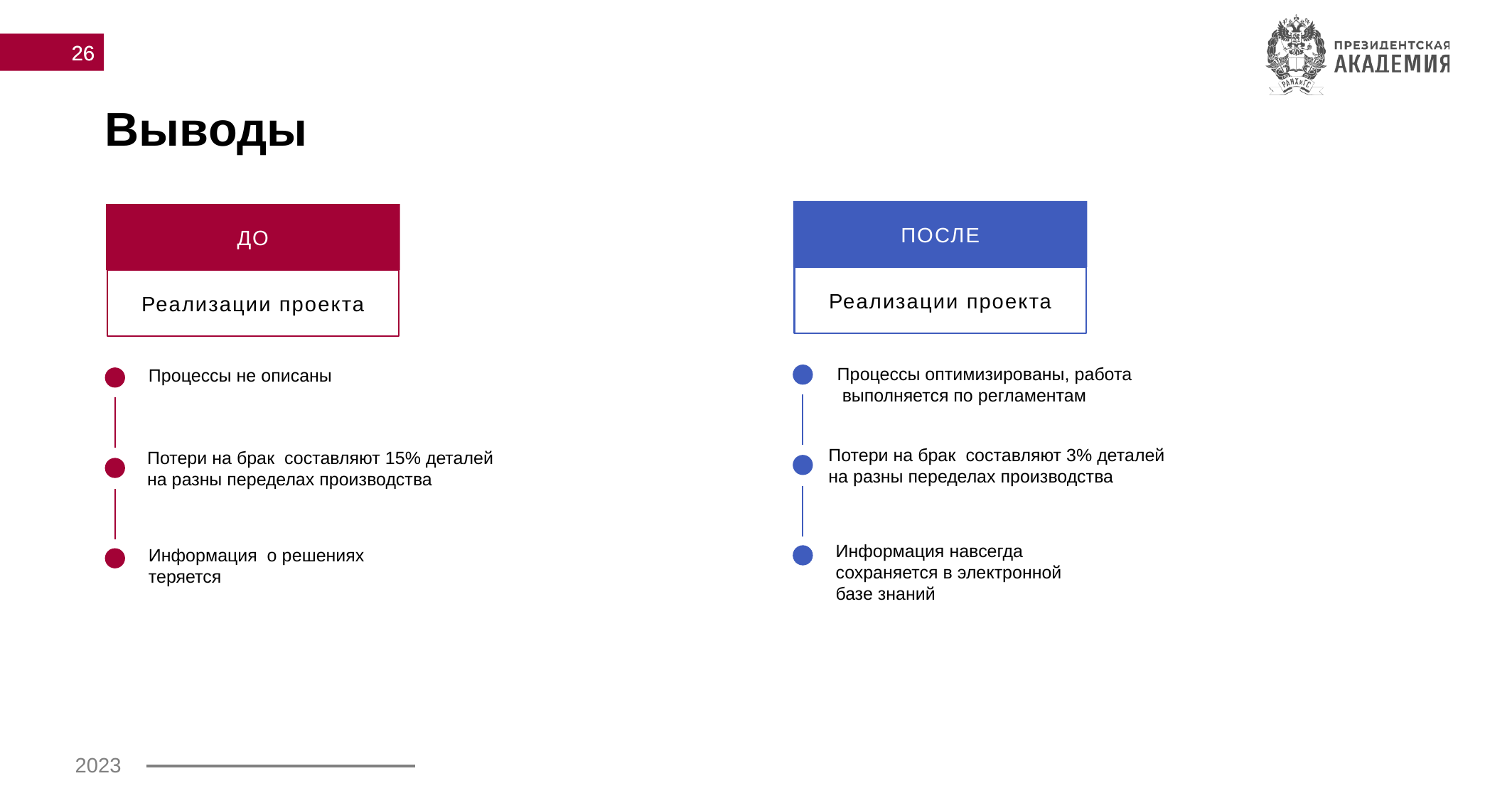

26
# Выводы
ПОСЛЕ
ДО
Реализации проекта
Реализации проекта
Процессы оптимизированы, работа
 выполняется по регламентам
Процессы не описаны

Потери на брак  составляют 3% деталей на разны переделах производства
Потери на брак  составляют 15% деталей на разны переделах производства

Информация навсегда сохраняется в электронной базе знаний
Информация  о решениях теряется